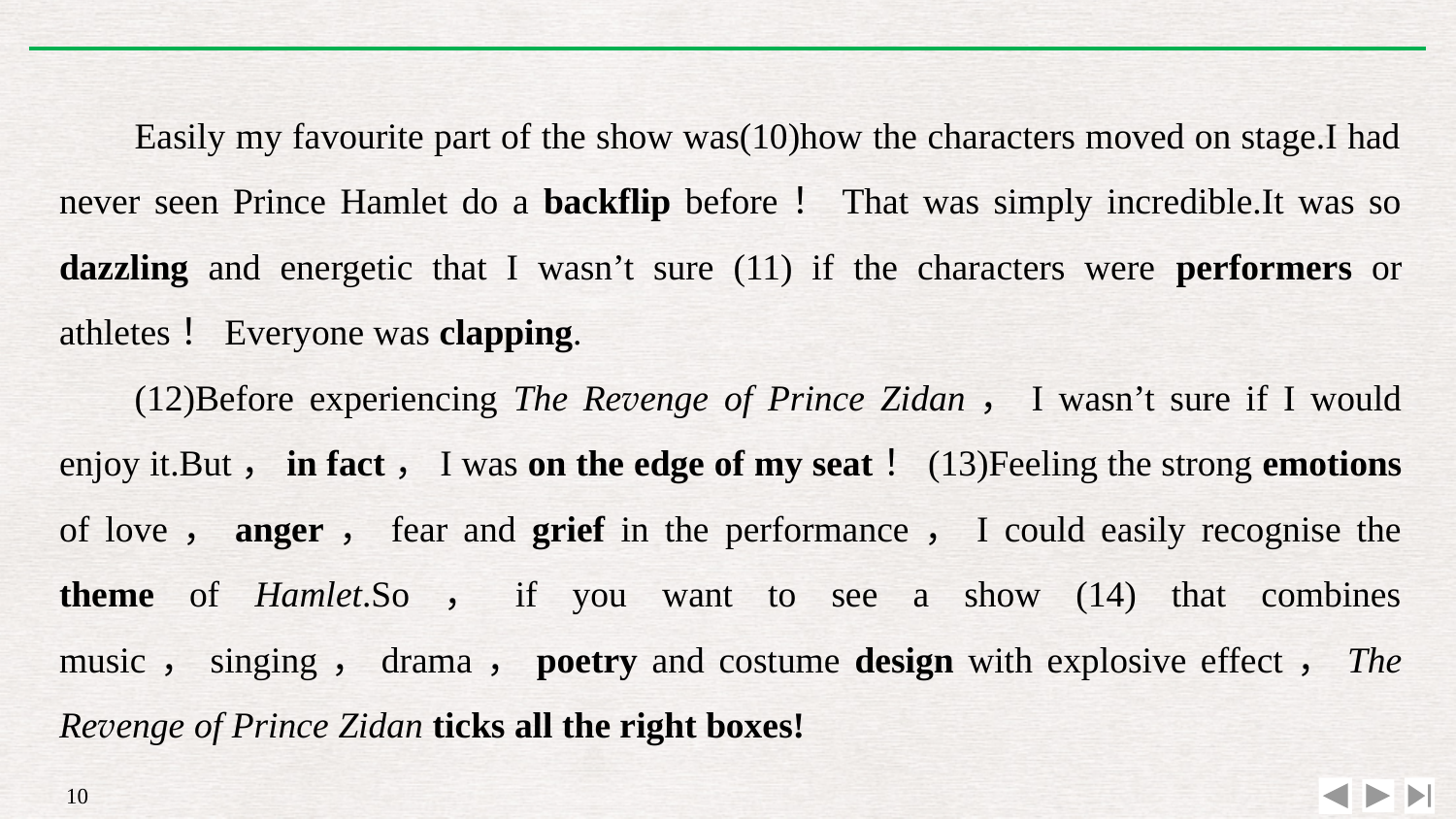

Easily my favourite part of the show was(10)how the characters moved on stage.I had never seen Prince Hamlet do a backflip before！That was simply incredible.It was so dazzling and energetic that I wasn’t sure (11) if the characters were performers or athletes！Everyone was clapping.
(12)Before experiencing The Revenge of Prince Zidan，I wasn’t sure if I would enjoy it.But，in fact，I was on the edge of my seat！(13)Feeling the strong emotions of love，anger，fear and grief in the performance，I could easily recognise the theme of Hamlet.So，if you want to see a show (14) that combines music，singing，drama，poetry and costume design with explosive effect，The Revenge of Prince Zidan ticks all the right boxes!